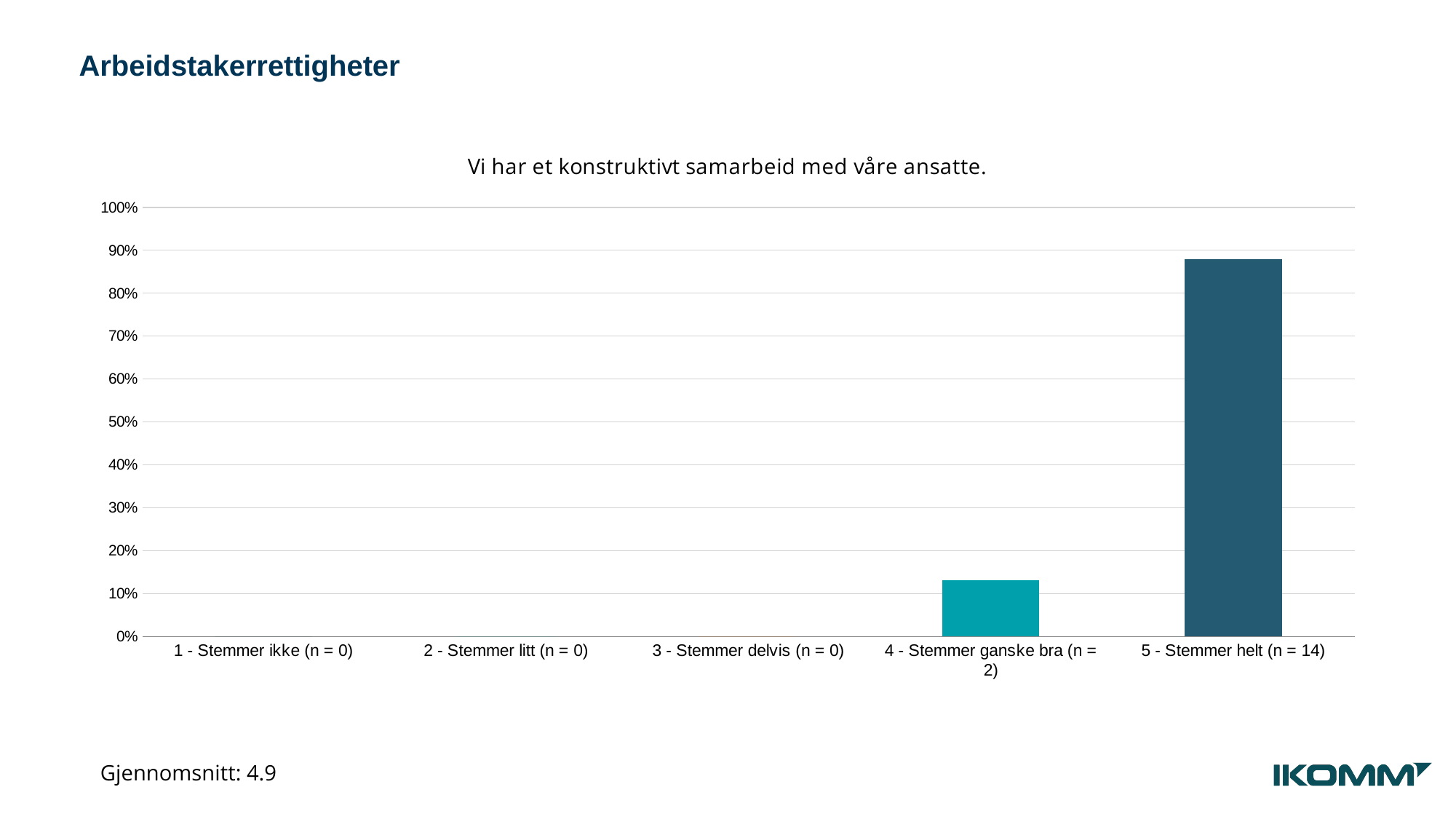

Arbeidstakerrettigheter

### Chart: Vi har et konstruktivt samarbeid med våre ansatte.

| Category | Resultat |
|---|---|
| 1 - Stemmer ikke (n = 0) | 0.0 |
| 2 - Stemmer litt (n = 0) | 0.0 |
| 3 - Stemmer delvis (n = 0) | 0.0 |
| 4 - Stemmer ganske bra (n = 2) | 0.13 |
| 5 - Stemmer helt (n = 14) | 0.88 |
Gjennomsnitt: 4.9